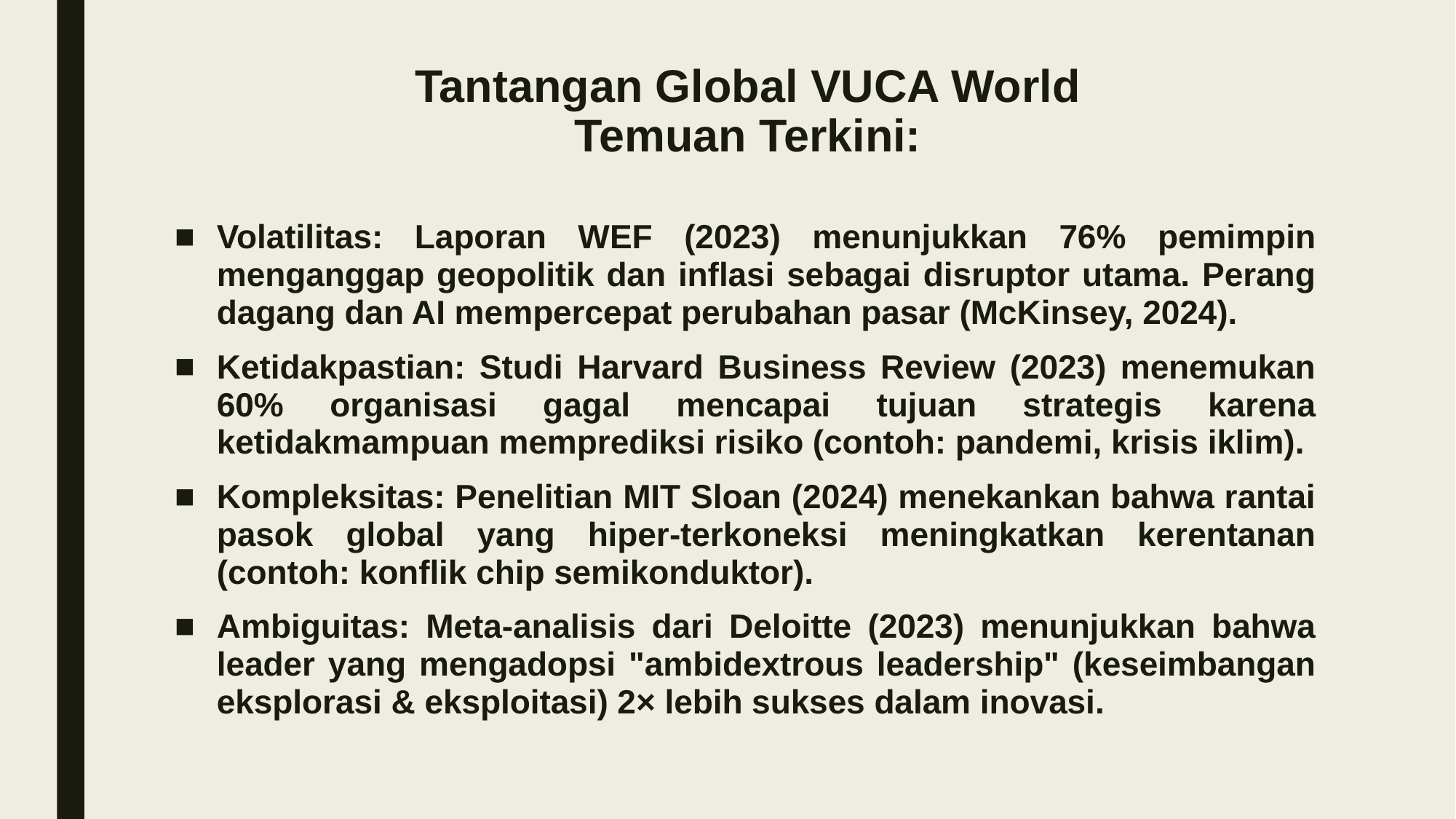

# Tantangan Global VUCA World Temuan Terkini:
Volatilitas: Laporan WEF (2023) menunjukkan 76% pemimpin menganggap geopolitik dan inflasi sebagai disruptor utama. Perang dagang dan AI mempercepat perubahan pasar (McKinsey, 2024).
Ketidakpastian: Studi Harvard Business Review (2023) menemukan 60% organisasi gagal mencapai tujuan strategis karena ketidakmampuan memprediksi risiko (contoh: pandemi, krisis iklim).
Kompleksitas: Penelitian MIT Sloan (2024) menekankan bahwa rantai pasok global yang hiper-terkoneksi meningkatkan kerentanan (contoh: konflik chip semikonduktor).
Ambiguitas: Meta-analisis dari Deloitte (2023) menunjukkan bahwa leader yang mengadopsi "ambidextrous leadership" (keseimbangan eksplorasi & eksploitasi) 2× lebih sukses dalam inovasi.